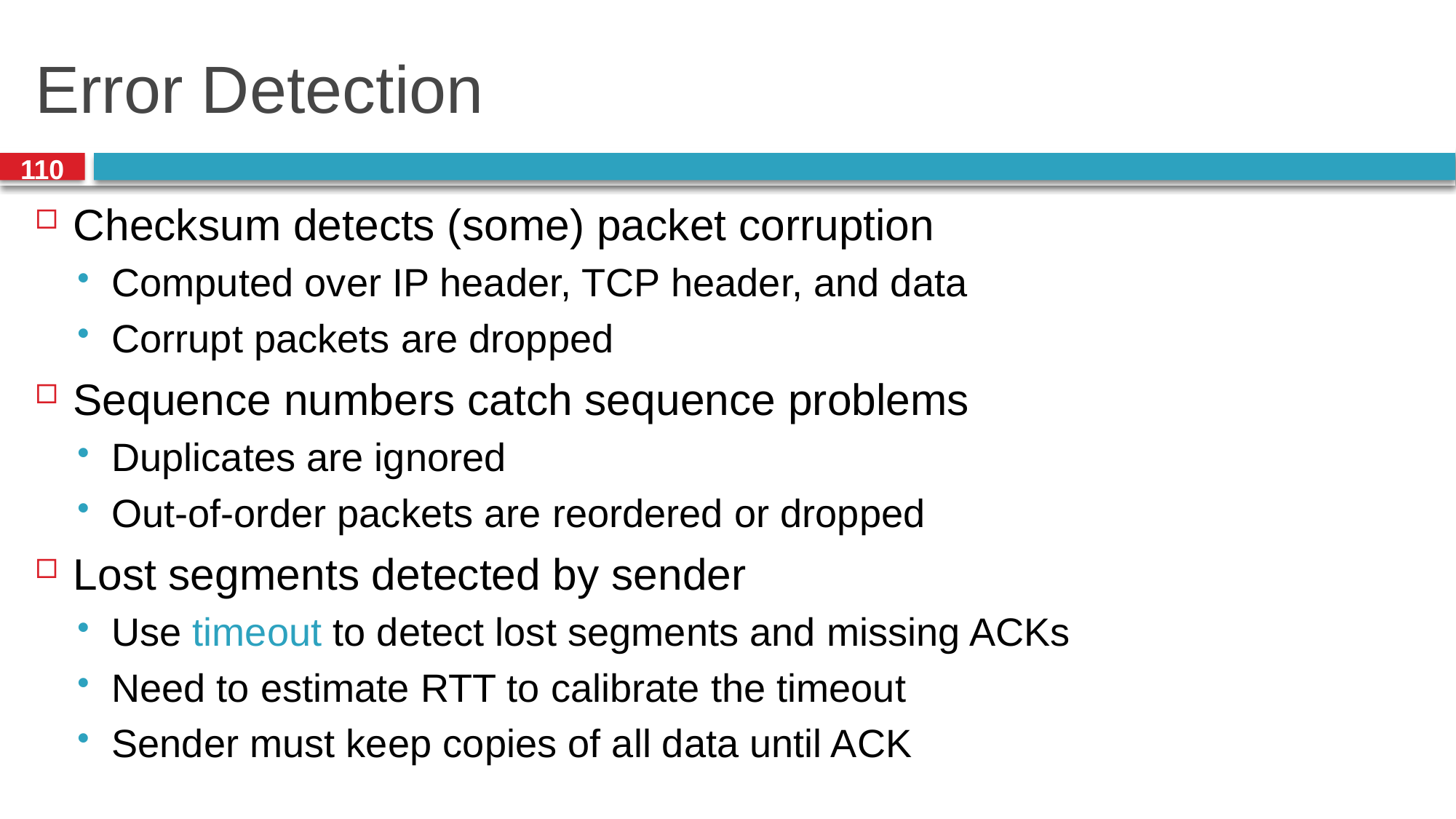

# Error Detection
110
Checksum detects (some) packet corruption
Computed over IP header, TCP header, and data
Corrupt packets are dropped
Sequence numbers catch sequence problems
Duplicates are ignored
Out-of-order packets are reordered or dropped
Lost segments detected by sender
Use timeout to detect lost segments and missing ACKs
Need to estimate RTT to calibrate the timeout
Sender must keep copies of all data until ACK